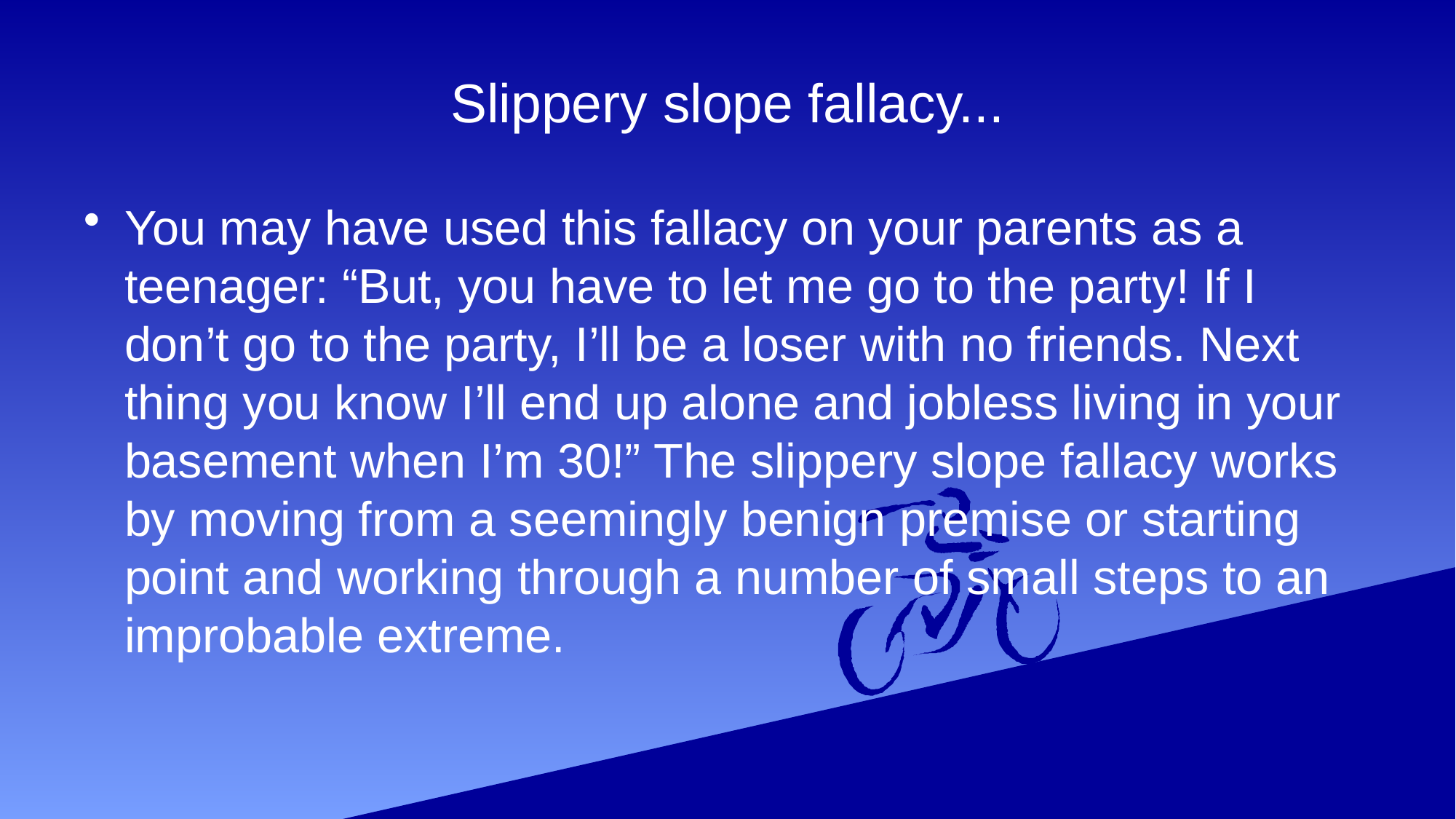

# Slippery slope fallacy...
You may have used this fallacy on your parents as a teenager: “But, you have to let me go to the party! If I don’t go to the party, I’ll be a loser with no friends. Next thing you know I’ll end up alone and jobless living in your basement when I’m 30!” The slippery slope fallacy works by moving from a seemingly benign premise or starting point and working through a number of small steps to an improbable extreme.